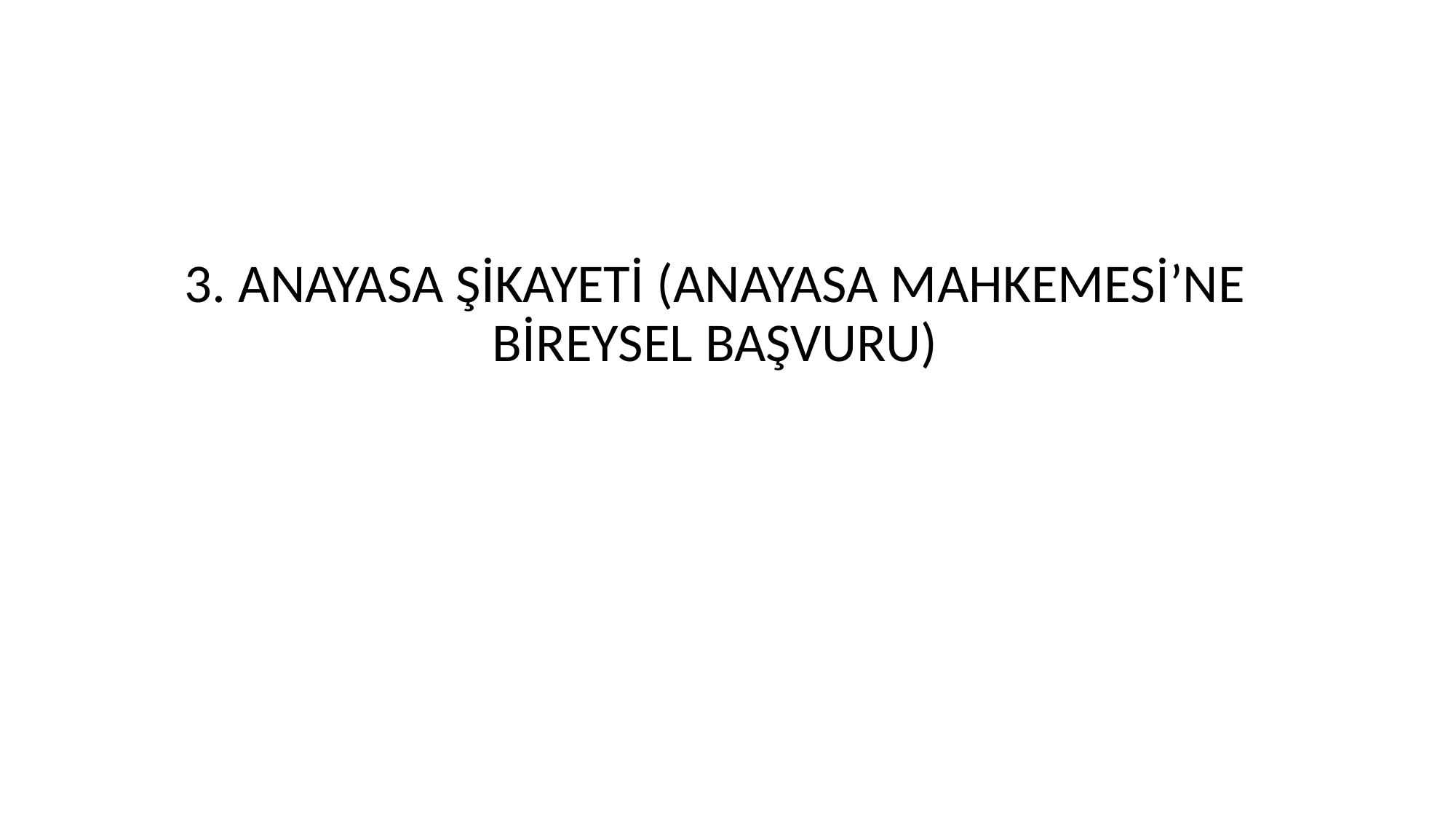

# 3. ANAYASA ŞİKAYETİ (ANAYASA MAHKEMESİ’NE BİREYSEL BAŞVURU)